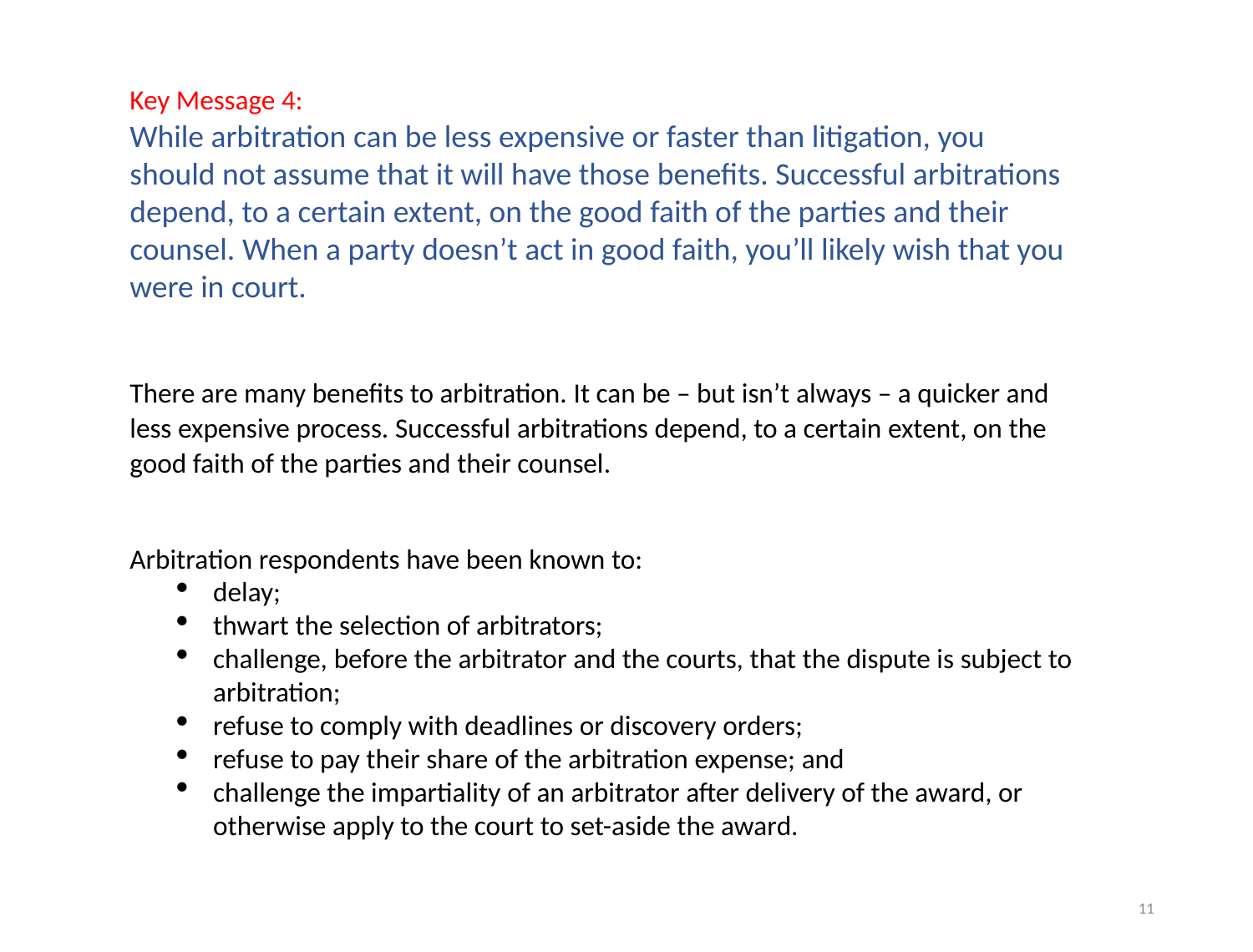

Key Message 4:
While arbitration can be less expensive or faster than litigation, you should not assume that it will have those benefits. Successful arbitrations depend, to a certain extent, on the good faith of the parties and their counsel. When a party doesn’t act in good faith, you’ll likely wish that you were in court.

There are many benefits to arbitration. It can be – but isn’t always – a quicker and less expensive process. Successful arbitrations depend, to a certain extent, on the good faith of the parties and their counsel.

Arbitration respondents have been known to:
delay;
thwart the selection of arbitrators;
challenge, before the arbitrator and the courts, that the dispute is subject to arbitration;
refuse to comply with deadlines or discovery orders;
refuse to pay their share of the arbitration expense; and
challenge the impartiality of an arbitrator after delivery of the award, or otherwise apply to the court to set-aside the award.

11